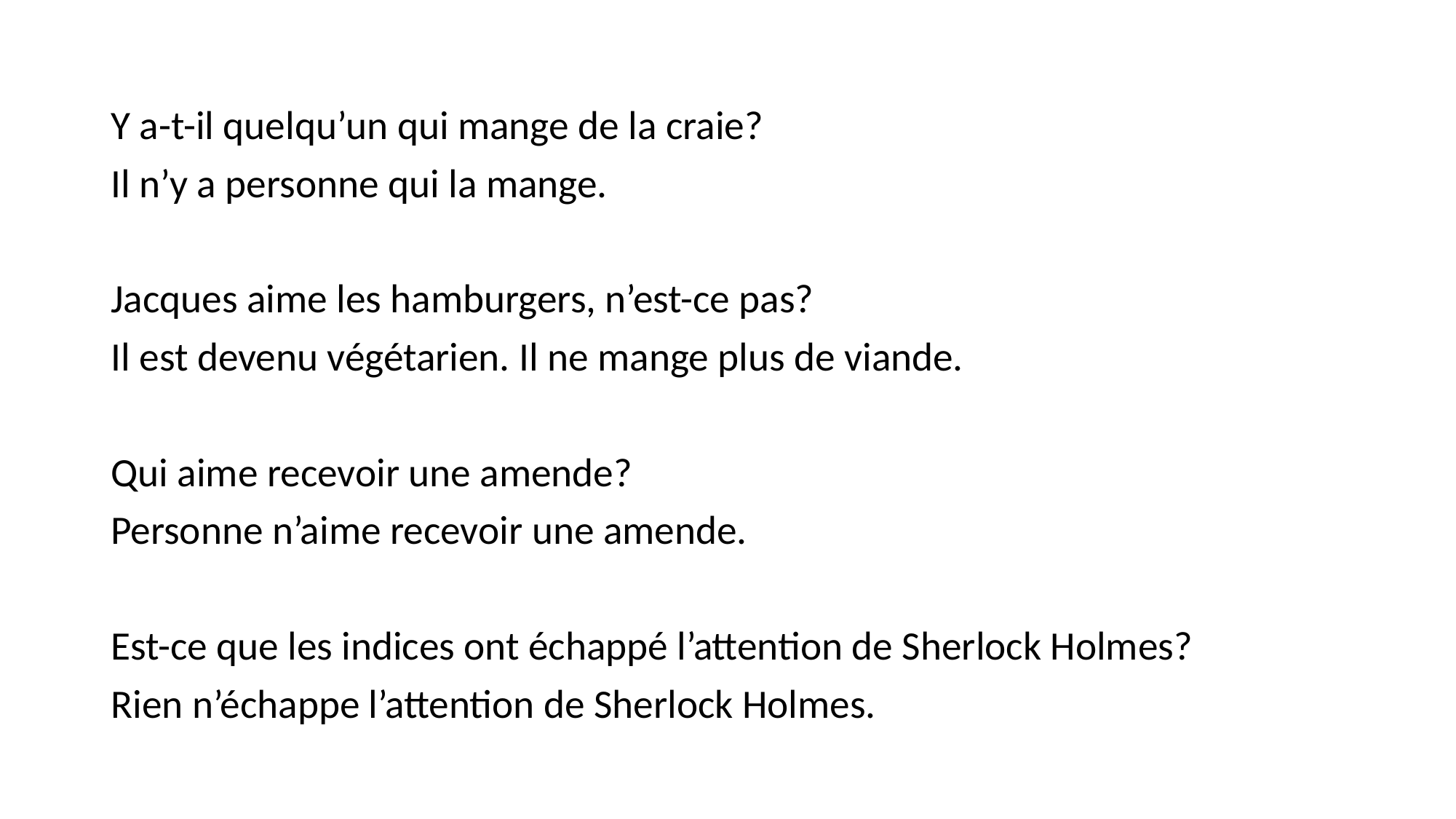

#
Y a-t-il quelqu’un qui mange de la craie?
Il n’y a personne qui la mange.

Jacques aime les hamburgers, n’est-ce pas?
Il est devenu végétarien. Il ne mange plus de viande.

Qui aime recevoir une amende?
Personne n’aime recevoir une amende.

Est-ce que les indices ont échappé l’attention de Sherlock Holmes?
Rien n’échappe l’attention de Sherlock Holmes.